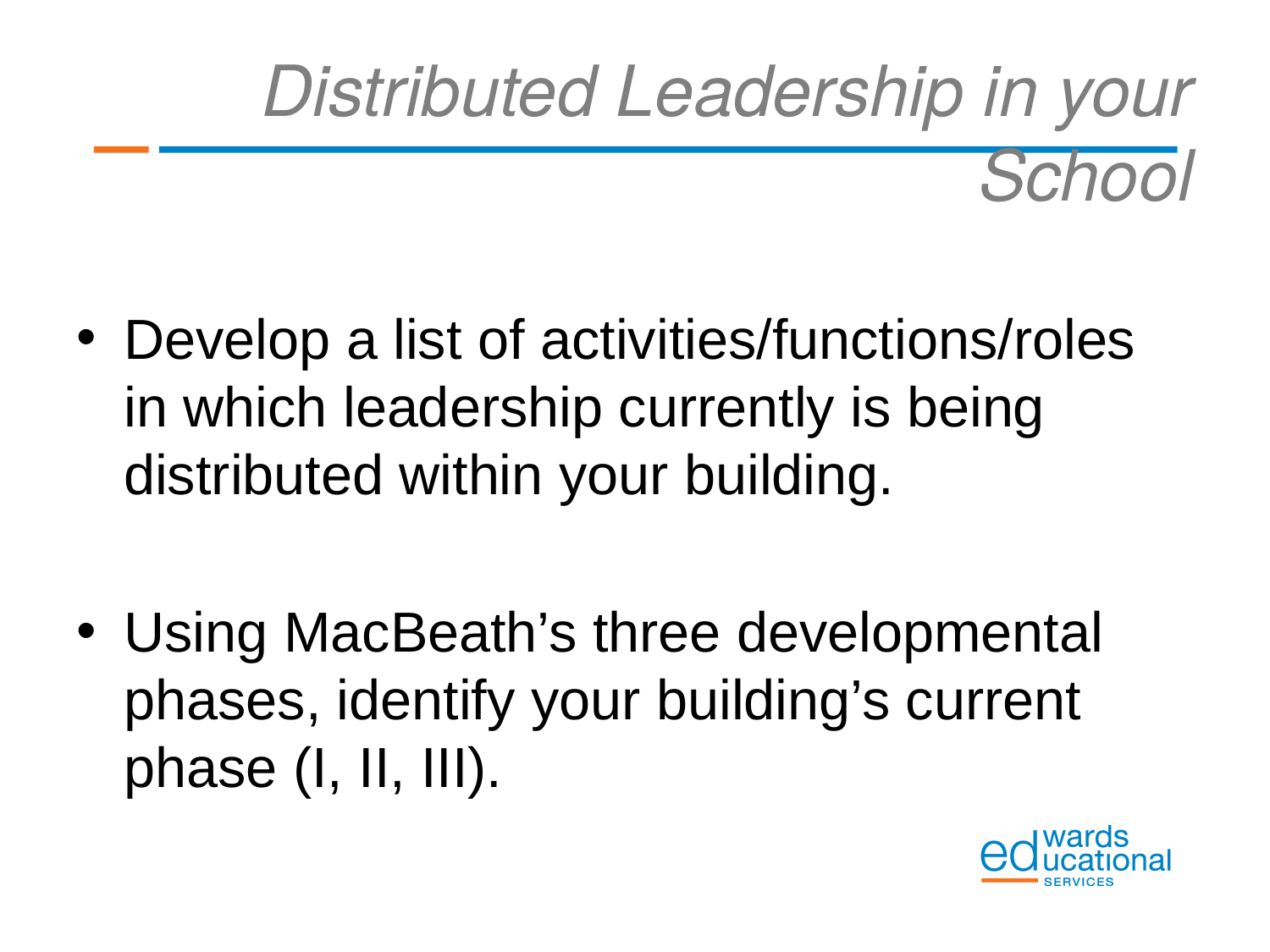

# Distributed Leadership in your School
Develop a list of activities/functions/roles in which leadership currently is being distributed within your building.

Using MacBeath’s three developmental phases, identify your building’s current phase (I, II, III).